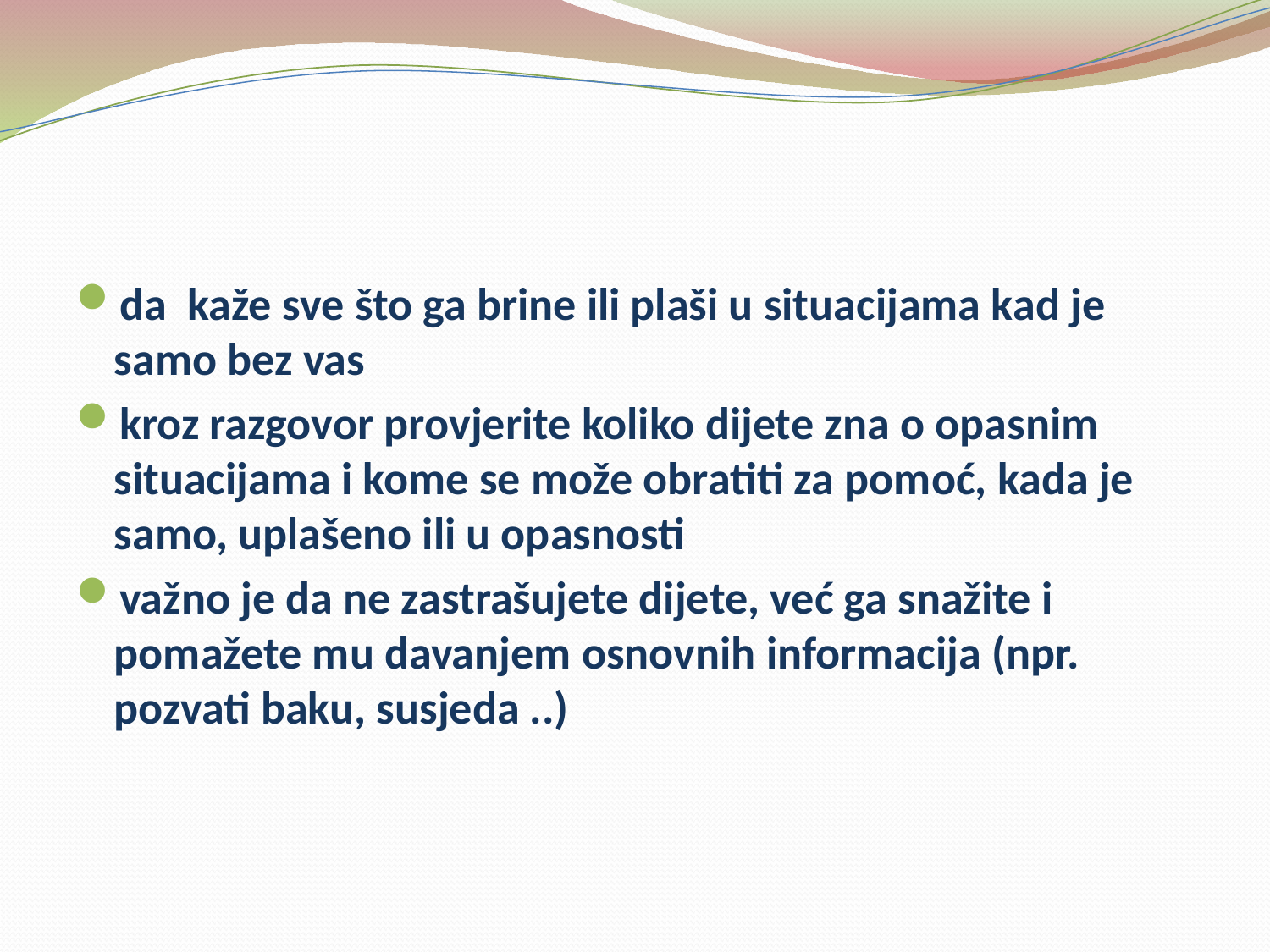

da  kaže sve što ga brine ili plaši u situacijama kad je samo bez vas
kroz razgovor provjerite koliko dijete zna o opasnim situacijama i kome se može obratiti za pomoć, kada je samo, uplašeno ili u opasnosti
važno je da ne zastrašujete dijete, već ga snažite i pomažete mu davanjem osnovnih informacija (npr. pozvati baku, susjeda ..)